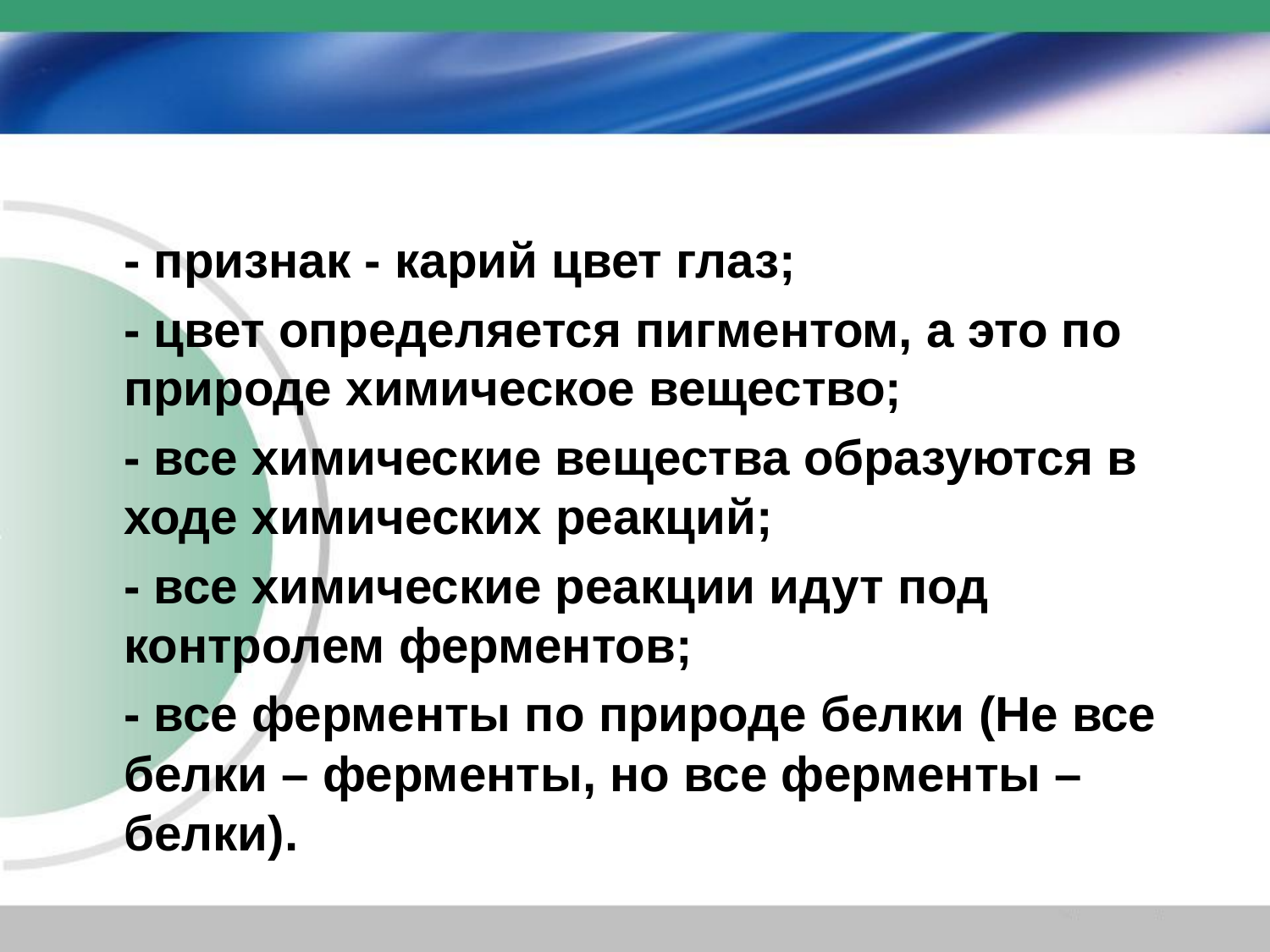

#
	- признак - карий цвет глаз;
	- цвет определяется пигментом, а это по природе химическое вещество;
	- все химические вещества образуются в ходе химических реакций;
	- все химические реакции идут под контролем ферментов;
	- все ферменты по природе белки (Не все белки – ферменты, но все ферменты – белки).